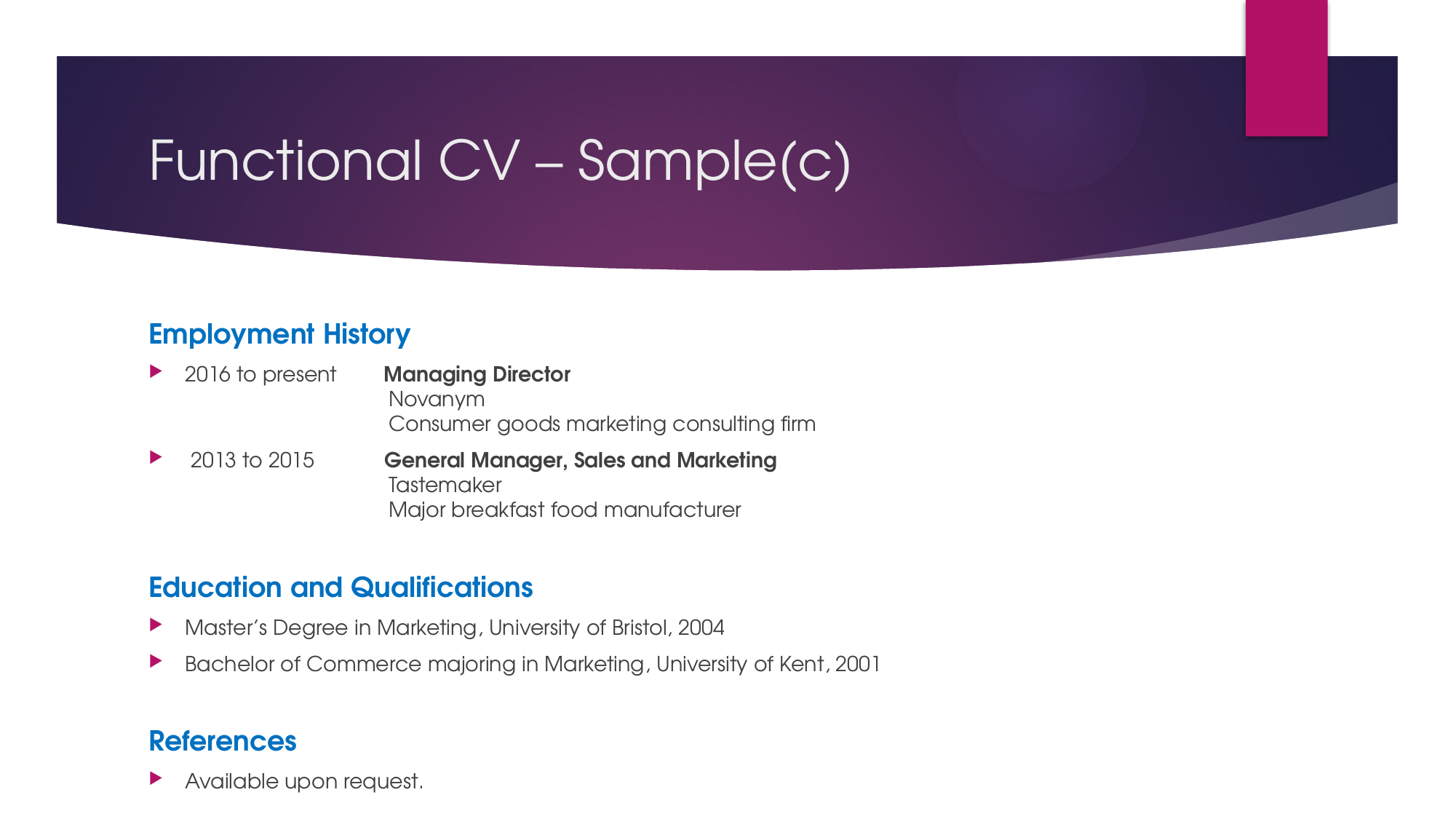

# Functional CV – Sample(c)
Employment History
2016 to present        Managing Director
                                   Novanym
                                   Consumer goods marketing consulting firm
 2013 to 2015            General Manager, Sales and Marketing
                                   Tastemaker
                                   Major breakfast food manufacturer

Education and Qualifications
Master’s Degree in Marketing, University of Bristol, 2004
Bachelor of Commerce majoring in Marketing, University of Kent, 2001

References
Available upon request.